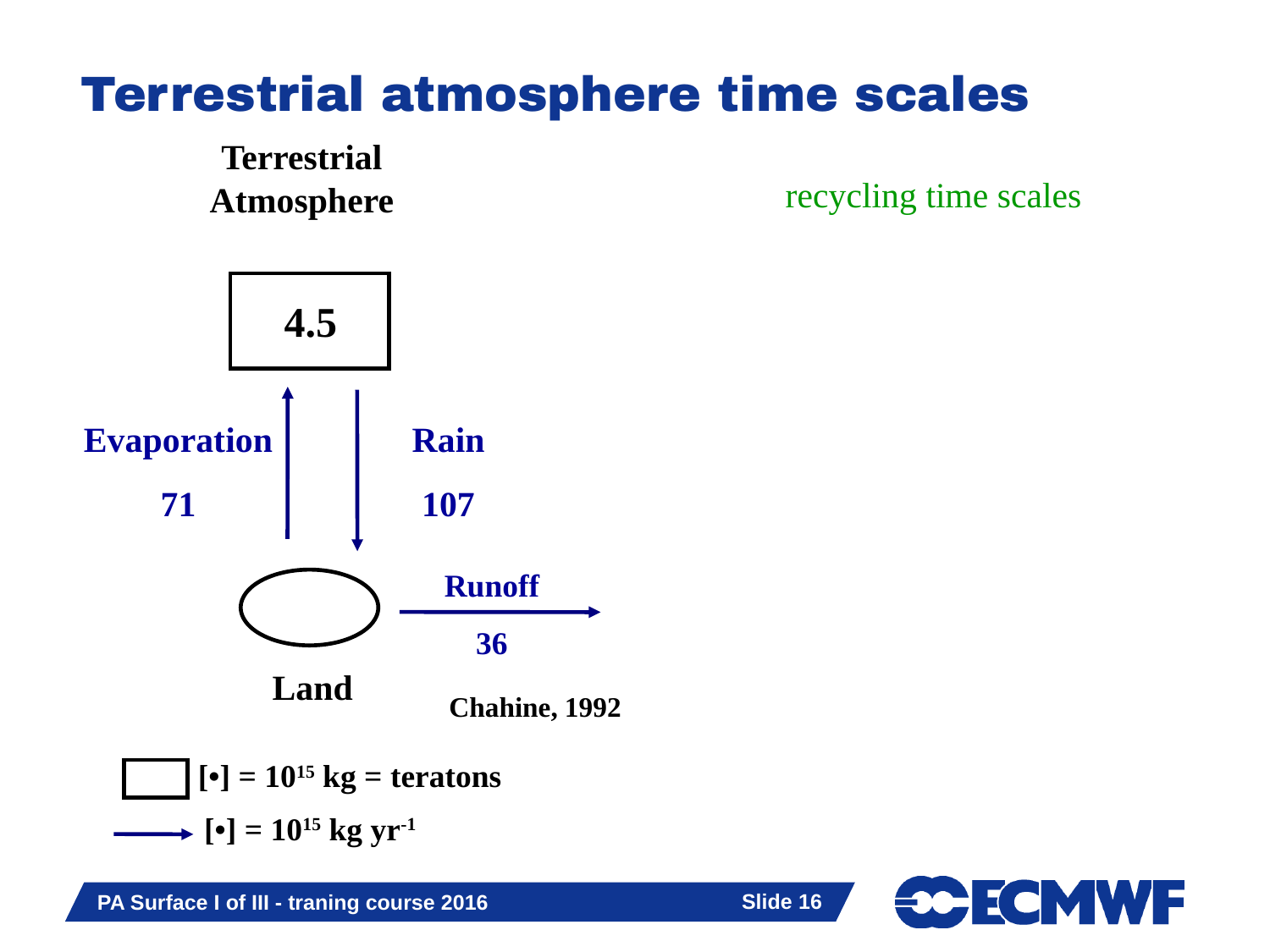

# Terrestrial atmosphere time scales
Terrestrial
Atmosphere

4.5

Evaporation
71
Rain
107

Land
    [•] = 1015 kg = teratons

  [•] = 1015 kg yr-1

Runoff
36

Chahine, 1992
Atmosphere recycling time scales associated with land reservoir

Precipitation	4.5/107 = 15 days
Evaporation    	4.5/71  = 23 days
Slide 16
PA Surface I of III - traning course 2016